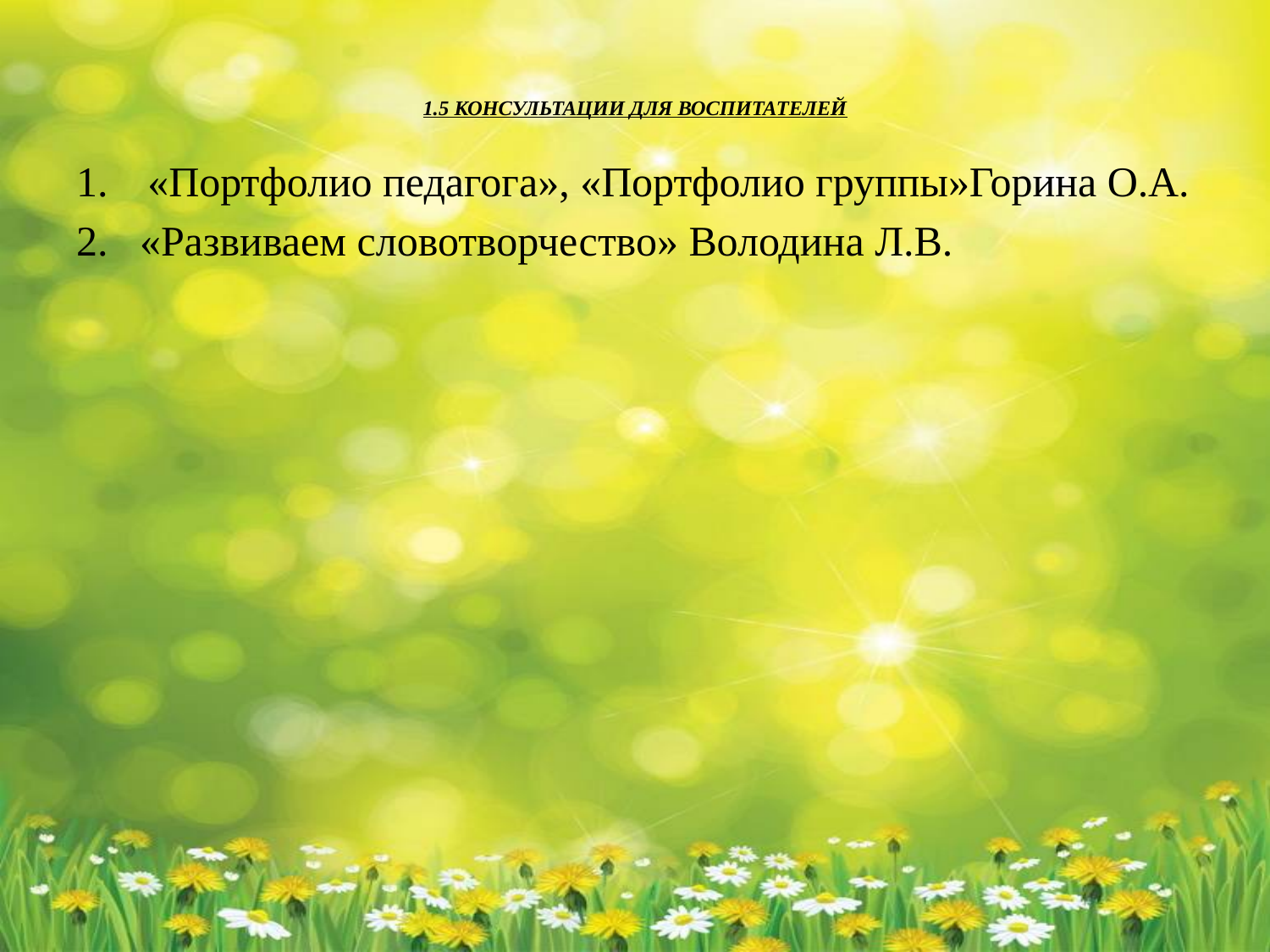

# 1.5 КОНСУЛЬТАЦИИ ДЛЯ ВОСПИТАТЕЛЕЙ
«Портфолио педагога», «Портфолио группы»Горина О.А.
«Развиваем словотворчество» Володина Л.В.